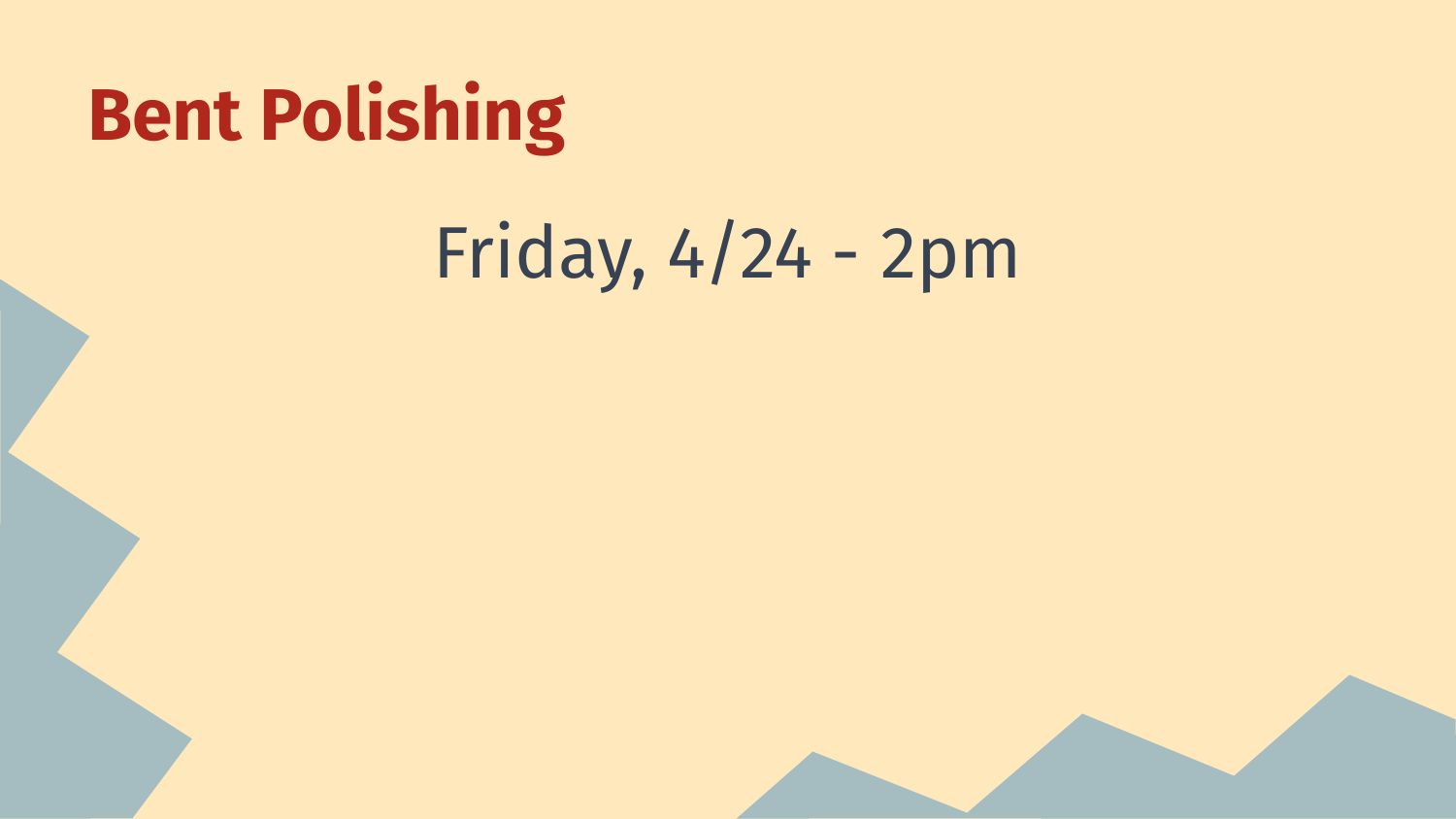

# Bent Polishing
Friday, 4/24 - 2pm